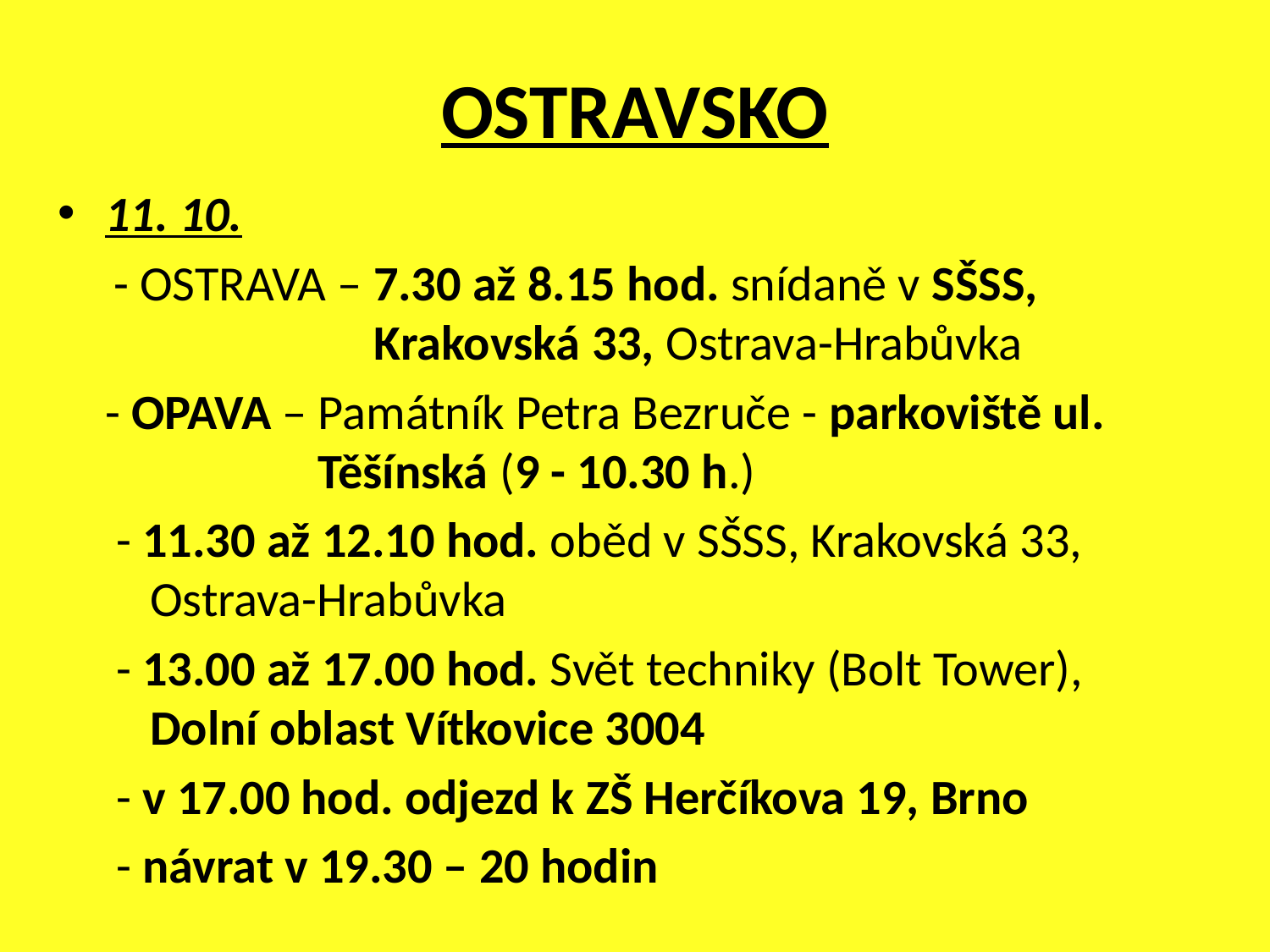

# OSTRAVSKO
11. 10.
     - OSTRAVA – 7.30 až 8.15 hod. snídaně v SŠSS,
                        Krakovská 33, Ostrava-Hrabůvka
	- OPAVA – Památník Petra Bezruče - parkoviště ul.
                   Těšínská (9 - 10.30 h.)
	 - 11.30 až 12.10 hod. oběd v SŠSS, Krakovská 33,
    Ostrava-Hrabůvka
	 - 13.00 až 17.00 hod. Svět techniky (Bolt Tower),
    Dolní oblast Vítkovice 3004
	 - v 17.00 hod. odjezd k ZŠ Herčíkova 19, Brno
	 - návrat v 19.30 – 20 hodin